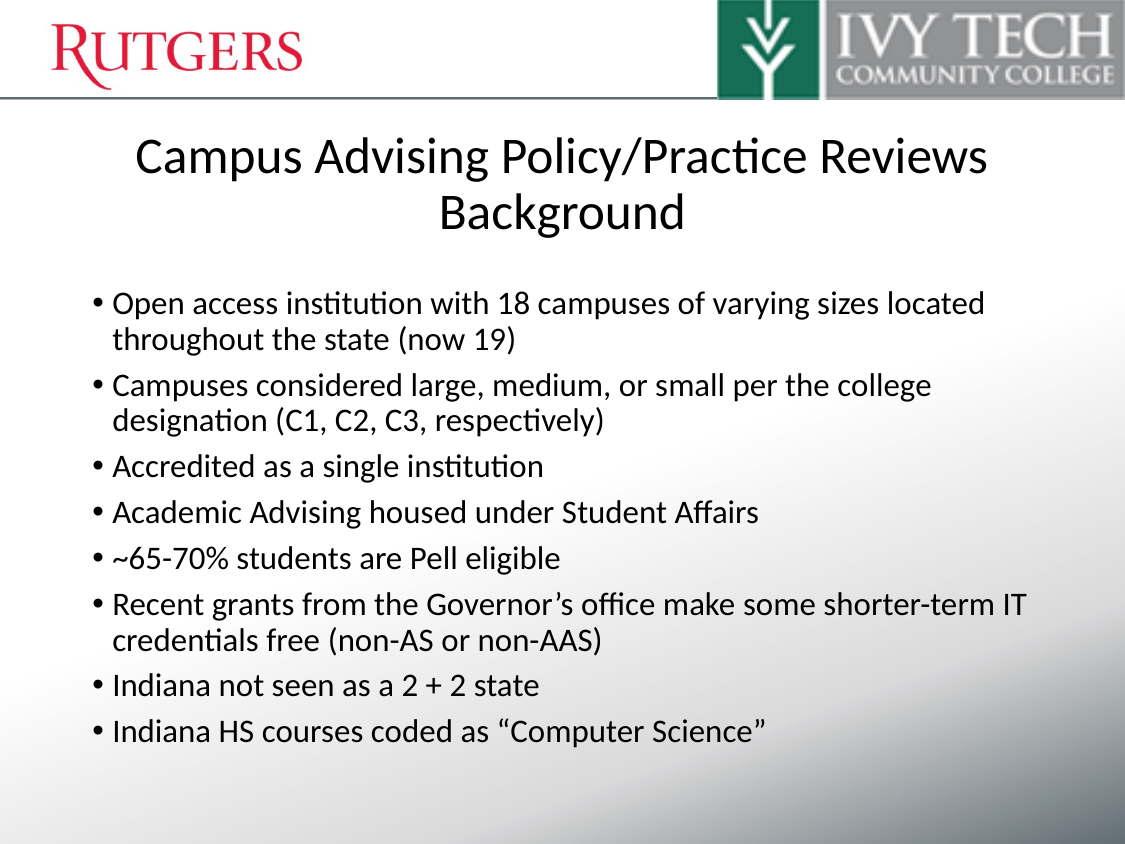

# Campus Advising Policy/Practice Reviews Background

Open access institution with 18 campuses of varying sizes located throughout the state (now 19)
Campuses considered large, medium, or small per the college designation (C1, C2, C3, respectively)
Accredited as a single institution
Academic Advising housed under Student Affairs
~65-70% students are Pell eligible
Recent grants from the Governor’s office make some shorter-term IT credentials free (non-AS or non-AAS)
Indiana not seen as a 2 + 2 state
Indiana HS courses coded as “Computer Science”